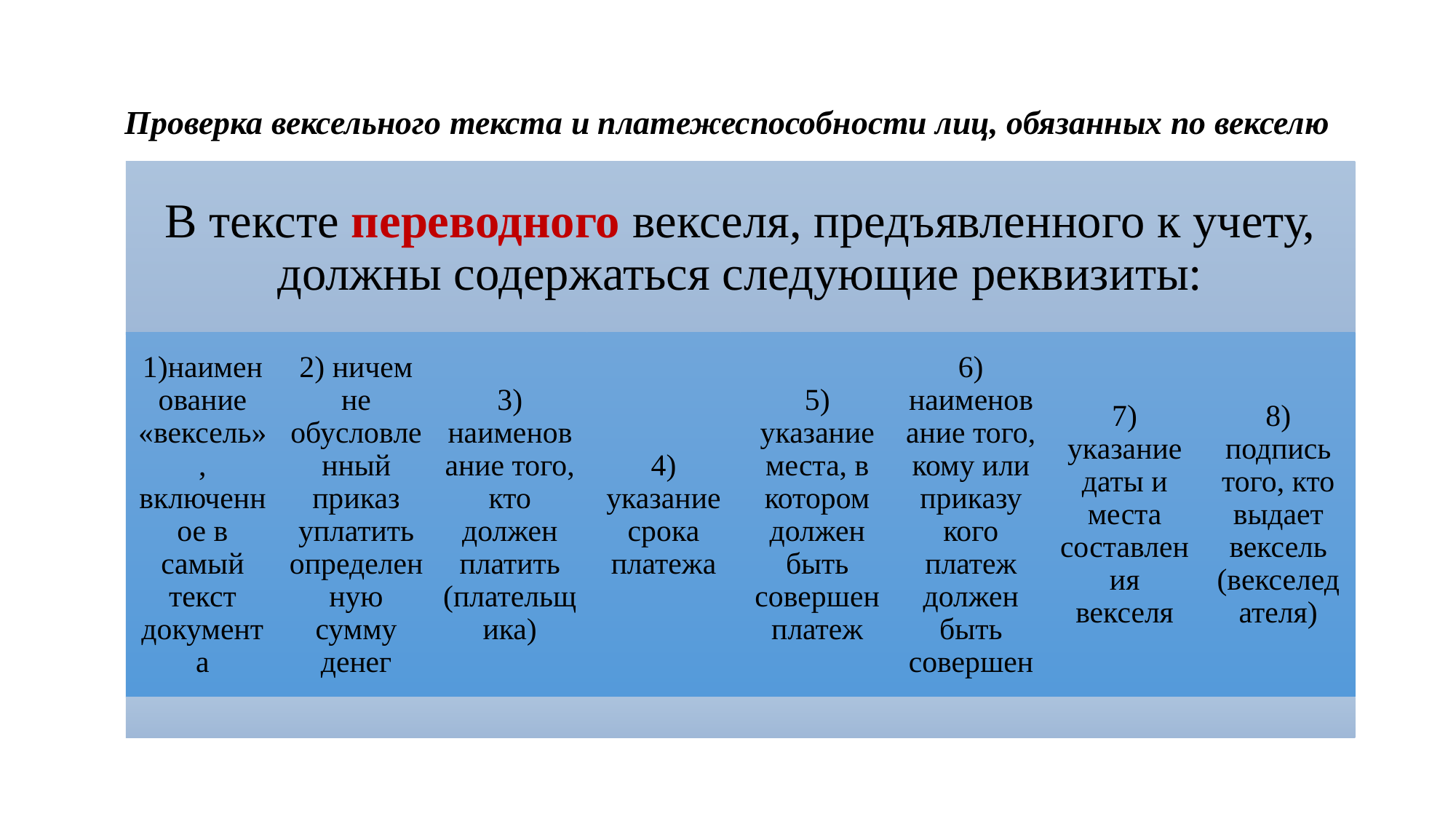

Проверка вексельного текста и платежеспособности лиц, обязанных по векселю

В тексте переводного векселя, предъявленного к учету, должны содержаться следующие реквизиты:
1)наименование «вексель», включенное в самый текст документа
2) ничем не обусловленный приказ уплатить определенную сумму денег
3) наименование того, кто должен платить (плательщика)
4) указание срока платежа
5) указание места, в котором должен быть совершен платеж
6) наименование того, кому или приказу кого платеж должен быть совершен
7) указание даты и места составления векселя
8) подпись того, кто выдает вексель (векселедателя)